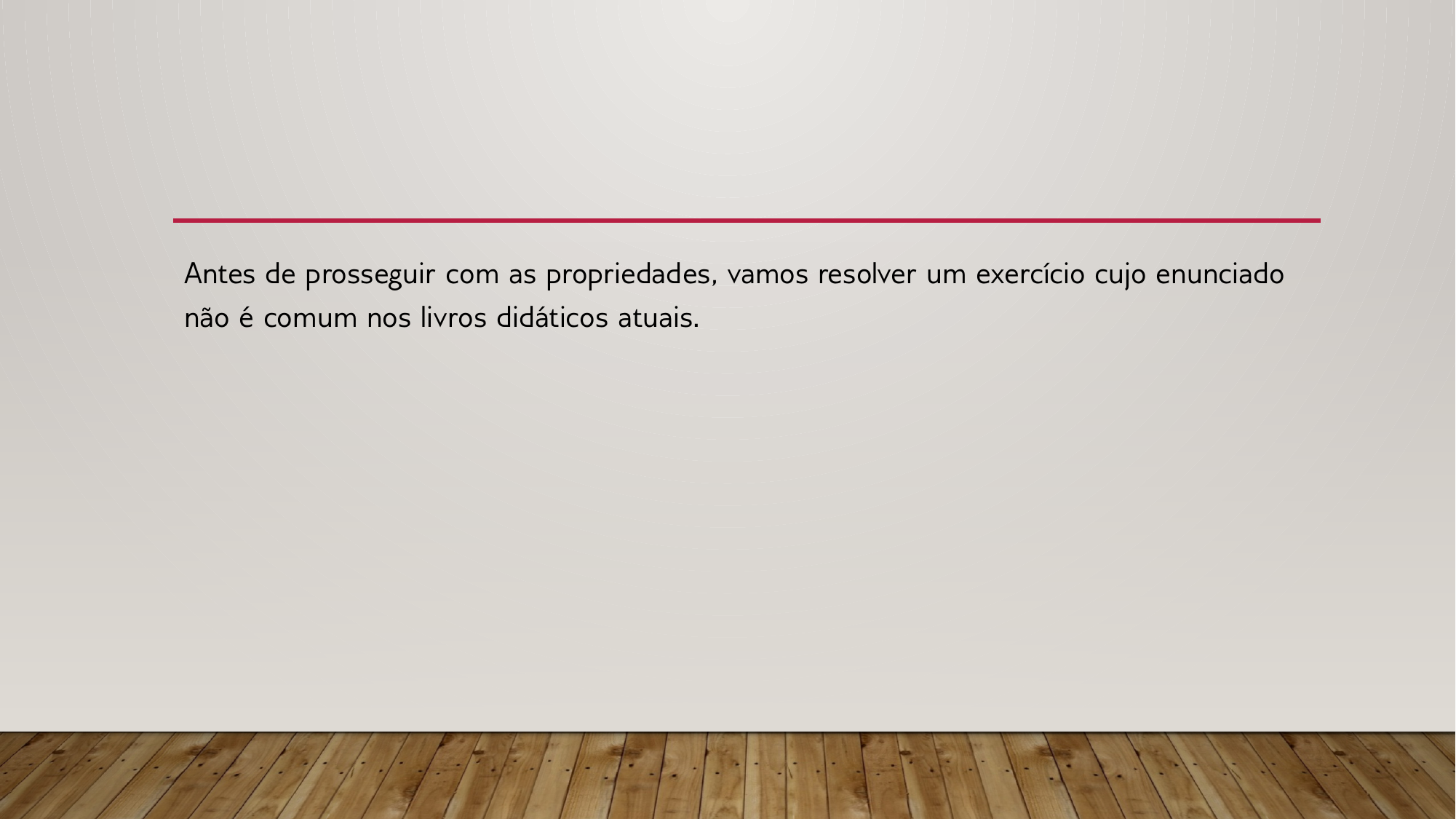

#
Antes de prosseguir com as propriedades, vamos resolver um exercício cujo enunciado não é comum nos livros didáticos atuais.